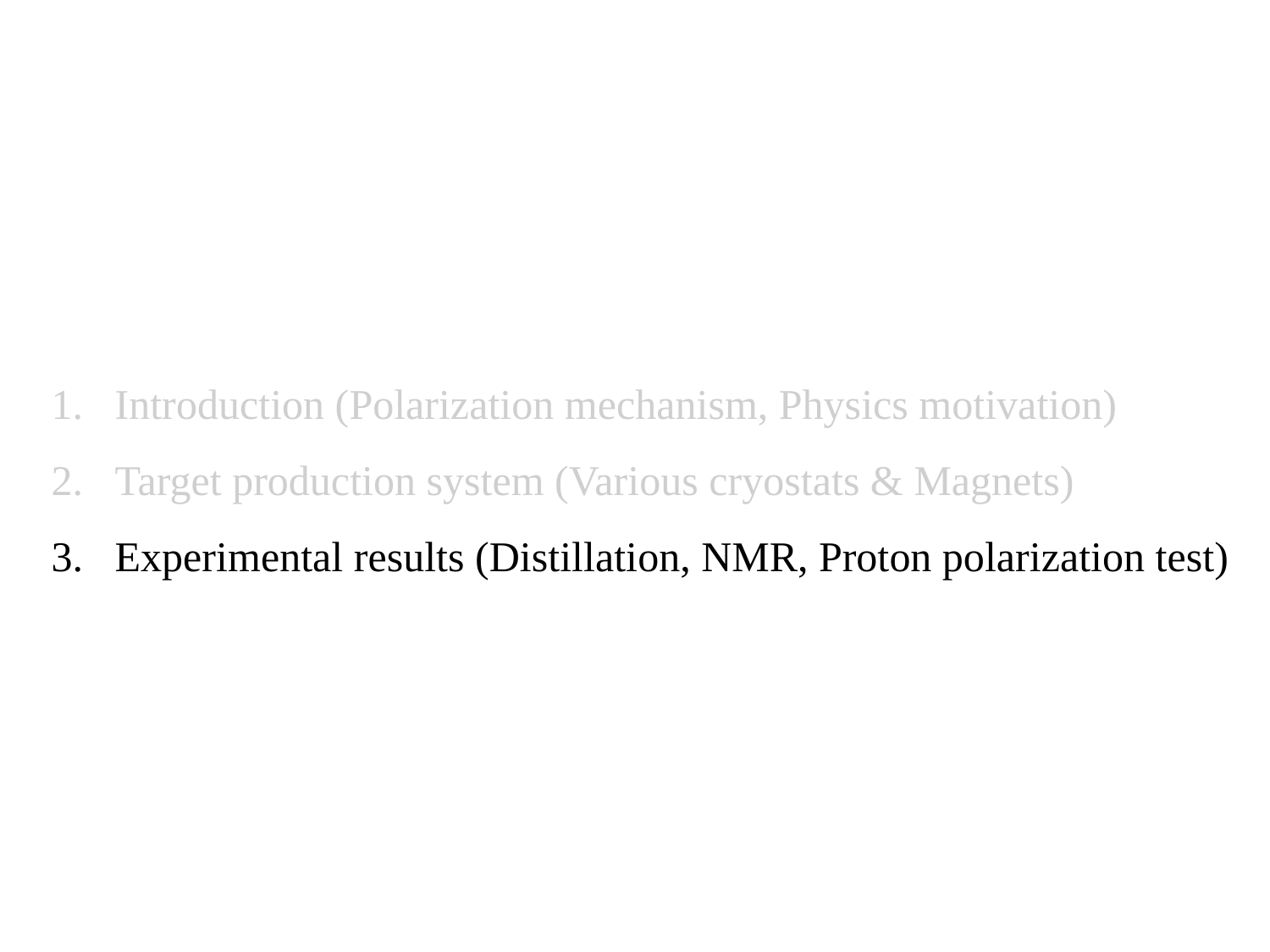

Introduction (Polarization mechanism, Physics motivation)
Target production system (Various cryostats & Magnets)
Experimental results (Distillation, NMR, Proton polarization test)